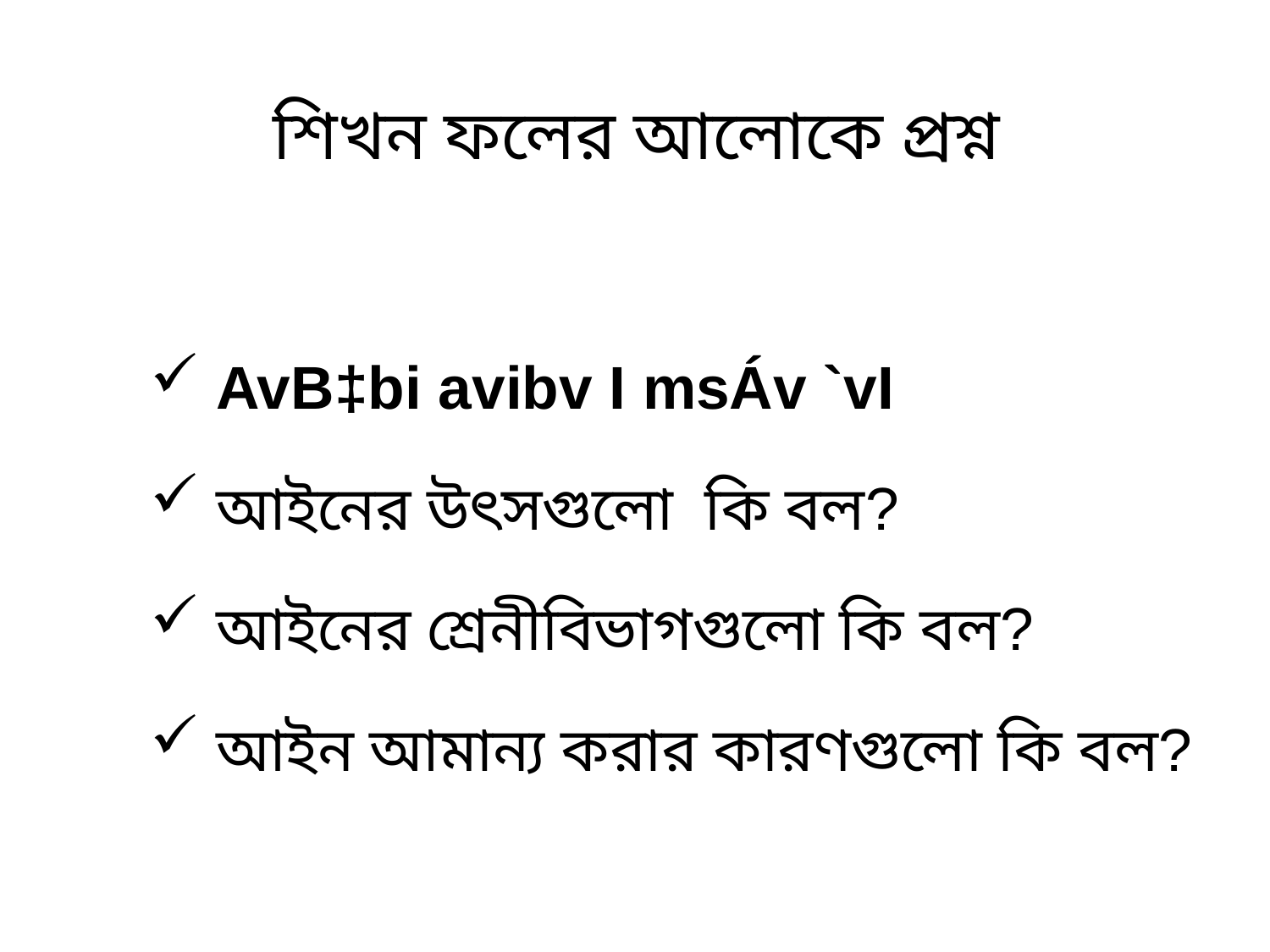

# শিখন ফলের আলোকে প্রশ্ন
AvB‡bi avibv I msÁv `vI
আইনের উৎসগুলো  কি বল?
আইনের শ্রেনীবিভাগগুলো কি বল?
আইন আমান্য করার কারণগুলো কি বল?